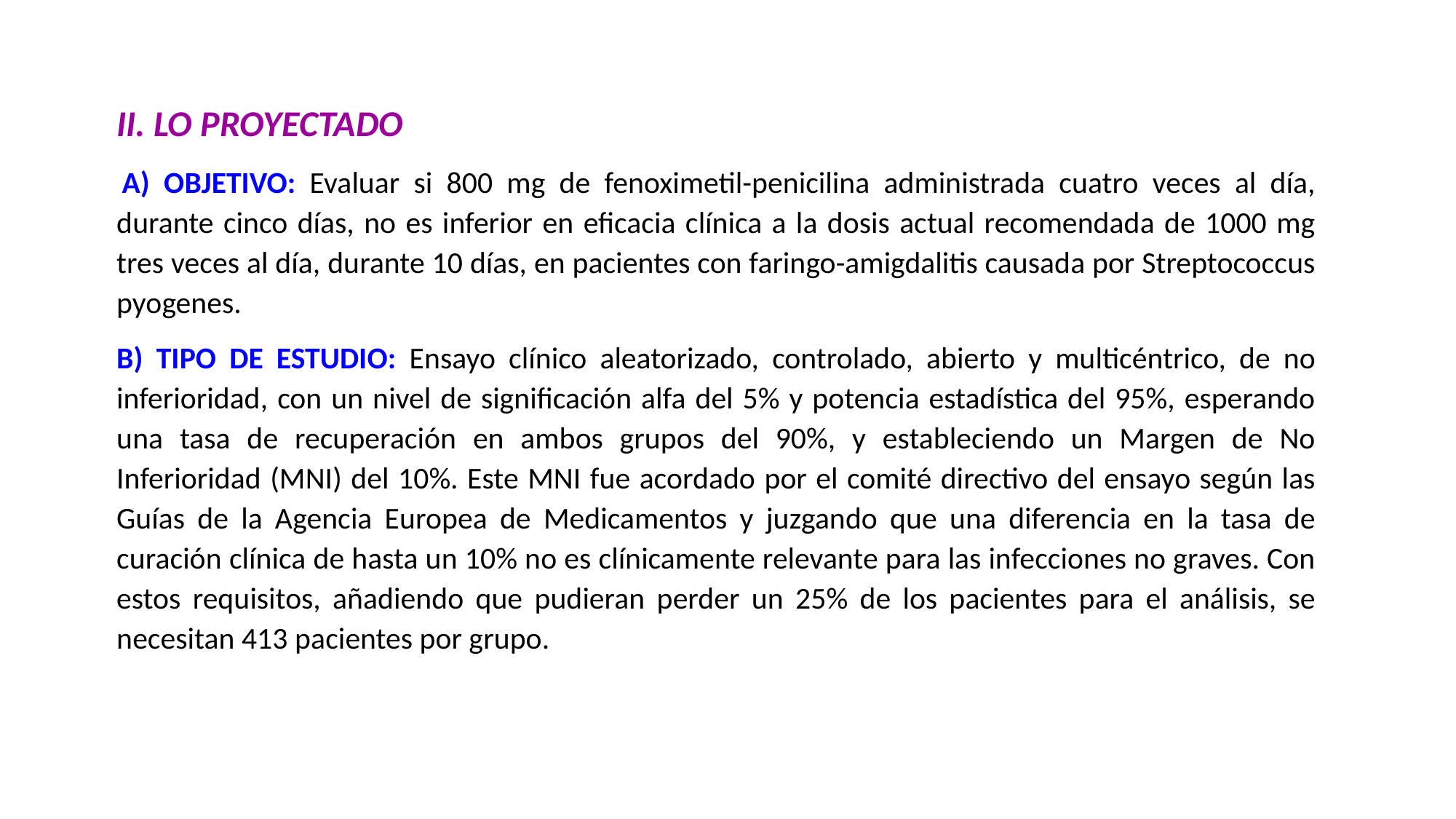

II. LO PROYECTADO
 A) OBJETIVO: Evaluar si 800 mg de fenoximetil-penicilina administrada cuatro veces al día, durante cinco días, no es inferior en eficacia clínica a la dosis actual recomendada de 1000 mg tres veces al día, durante 10 días, en pacientes con faringo-amigdalitis causada por Streptococcus pyogenes.
B) TIPO DE ESTUDIO: Ensayo clínico aleatorizado, controlado, abierto y multicéntrico, de no inferioridad, con un nivel de significación alfa del 5% y potencia estadística del 95%, esperando una tasa de recuperación en ambos grupos del 90%, y estableciendo un Margen de No Inferioridad (MNI) del 10%. Este MNI fue acordado por el comité directivo del ensayo según las Guías de la Agencia Europea de Medicamentos y juzgando que una diferencia en la tasa de curación clínica de hasta un 10% no es clínicamente relevante para las infecciones no graves. Con estos requisitos, añadiendo que pudieran perder un 25% de los pacientes para el análisis, se necesitan 413 pacientes por grupo.